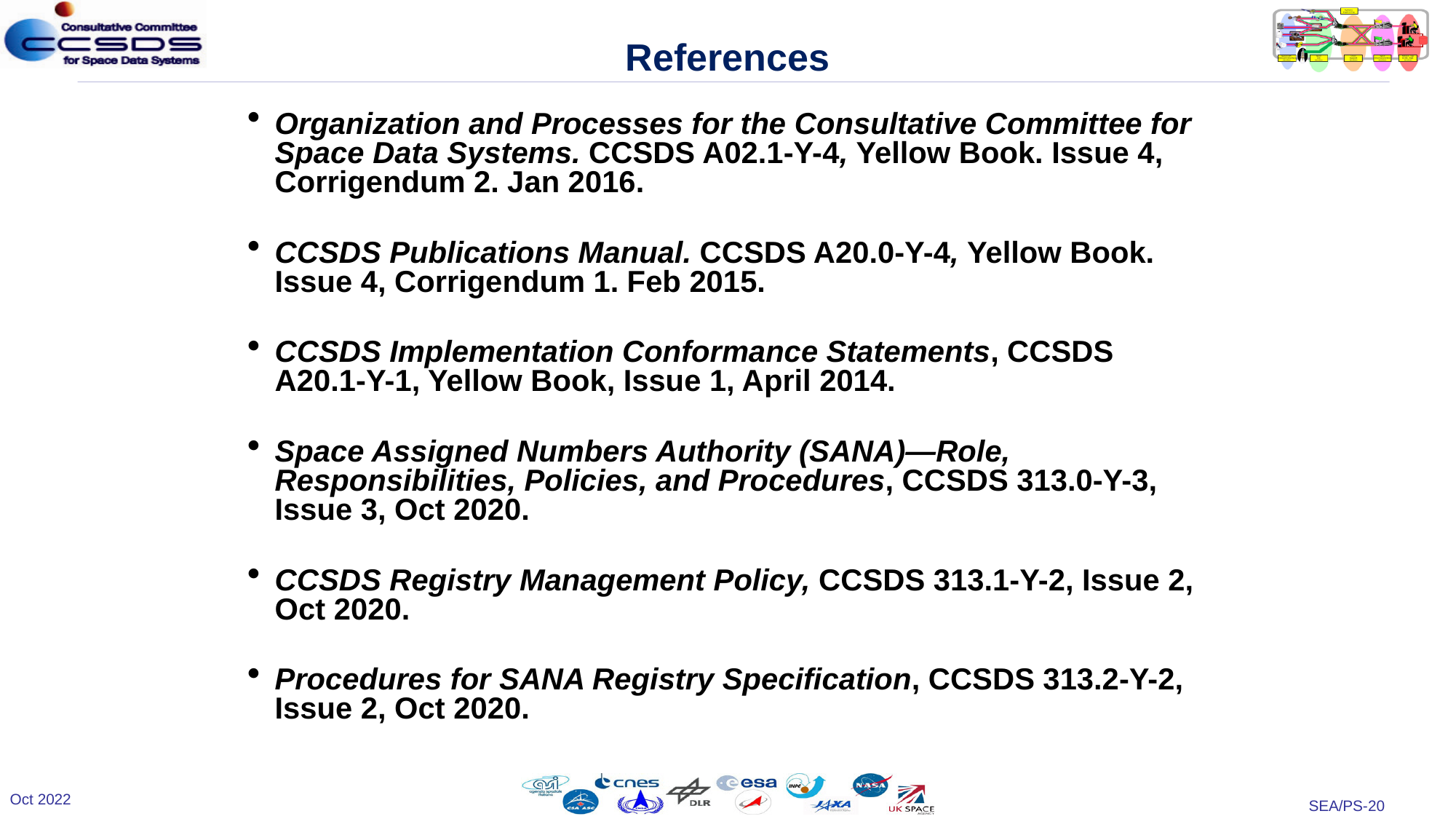

# References
Organization and Processes for the Consultative Committee for Space Data Systems. CCSDS A02.1-Y-4, Yellow Book. Issue 4, Corrigendum 2. Jan 2016.

CCSDS Publications Manual. CCSDS A20.0-Y-4, Yellow Book. Issue 4, Corrigendum 1. Feb 2015.

CCSDS Implementation Conformance Statements, CCSDS A20.1-Y-1, Yellow Book, Issue 1, April 2014.

Space Assigned Numbers Authority (SANA)—Role, Responsibilities, Policies, and Procedures, CCSDS 313.0-Y-3, Issue 3, Oct 2020.

CCSDS Registry Management Policy, CCSDS 313.1-Y-2, Issue 2, Oct 2020.

Procedures for SANA Registry Specification, CCSDS 313.2-Y-2, Issue 2, Oct 2020.

Oct 2022